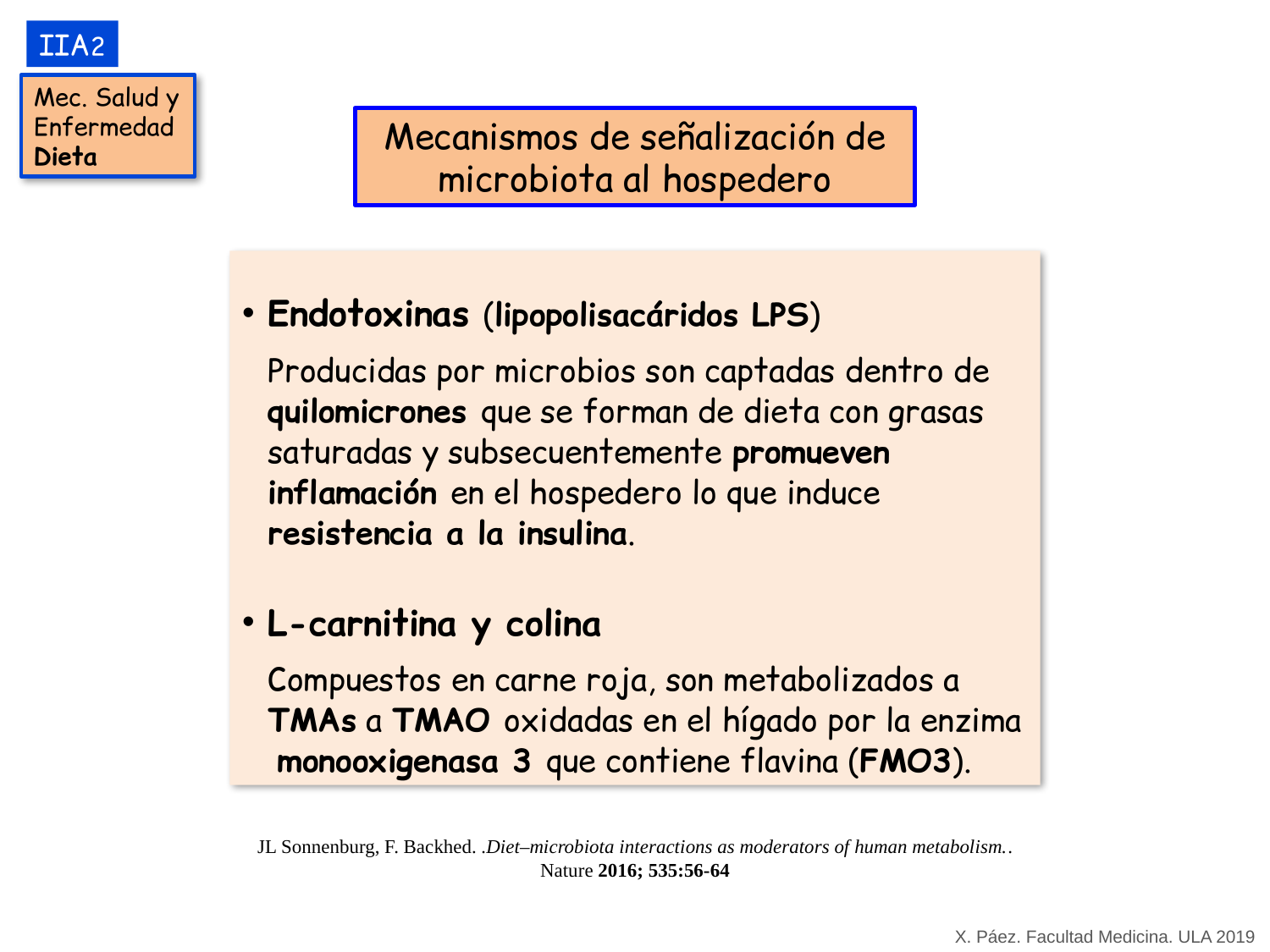

IIA2
Mec. Salud y
Enfermedad
Dieta
Mecanismos de señalización de microbiota al hospedero

Endotoxinas (lipopolisacáridos LPS)
	Producidas por microbios son captadas dentro de quilomicrones que se forman de dieta con grasas saturadas y subsecuentemente promueven inflamación en el hospedero lo que induce resistencia a la insulina.

L-carnitina y colina
	Compuestos en carne roja, son metabolizados a TMAs a TMAO oxidadas en el hígado por la enzima  monooxigenasa 3 que contiene flavina (FMO3).
JL Sonnenburg, F. Backhed. .Diet–microbiota interactions as moderators of human metabolism..
Nature 2016; 535:56-64
X. Páez. Facultad Medicina. ULA 2019